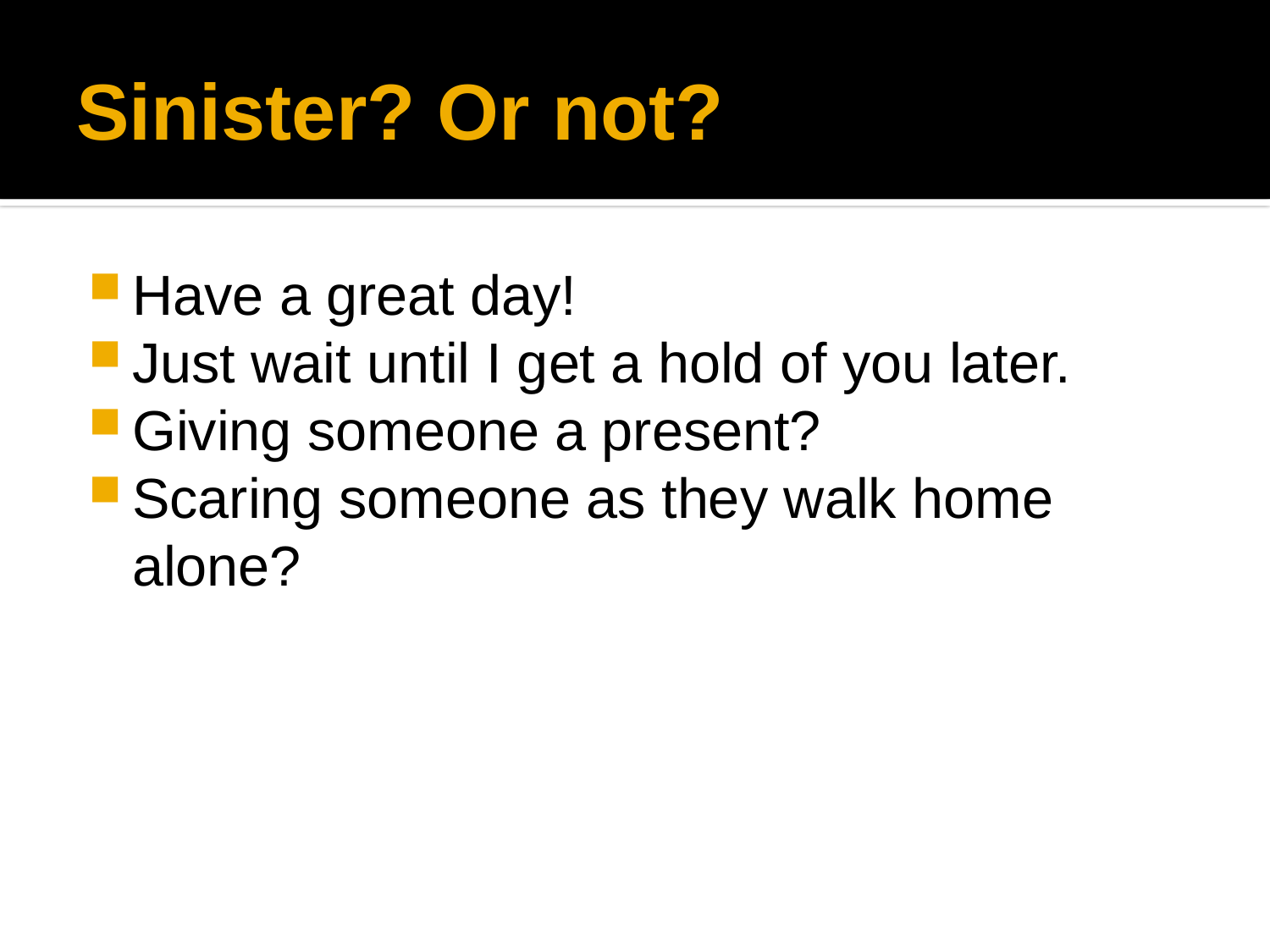

# Sinister? Or not?
Have a great day!
Just wait until I get a hold of you later.
Giving someone a present?
Scaring someone as they walk home alone?